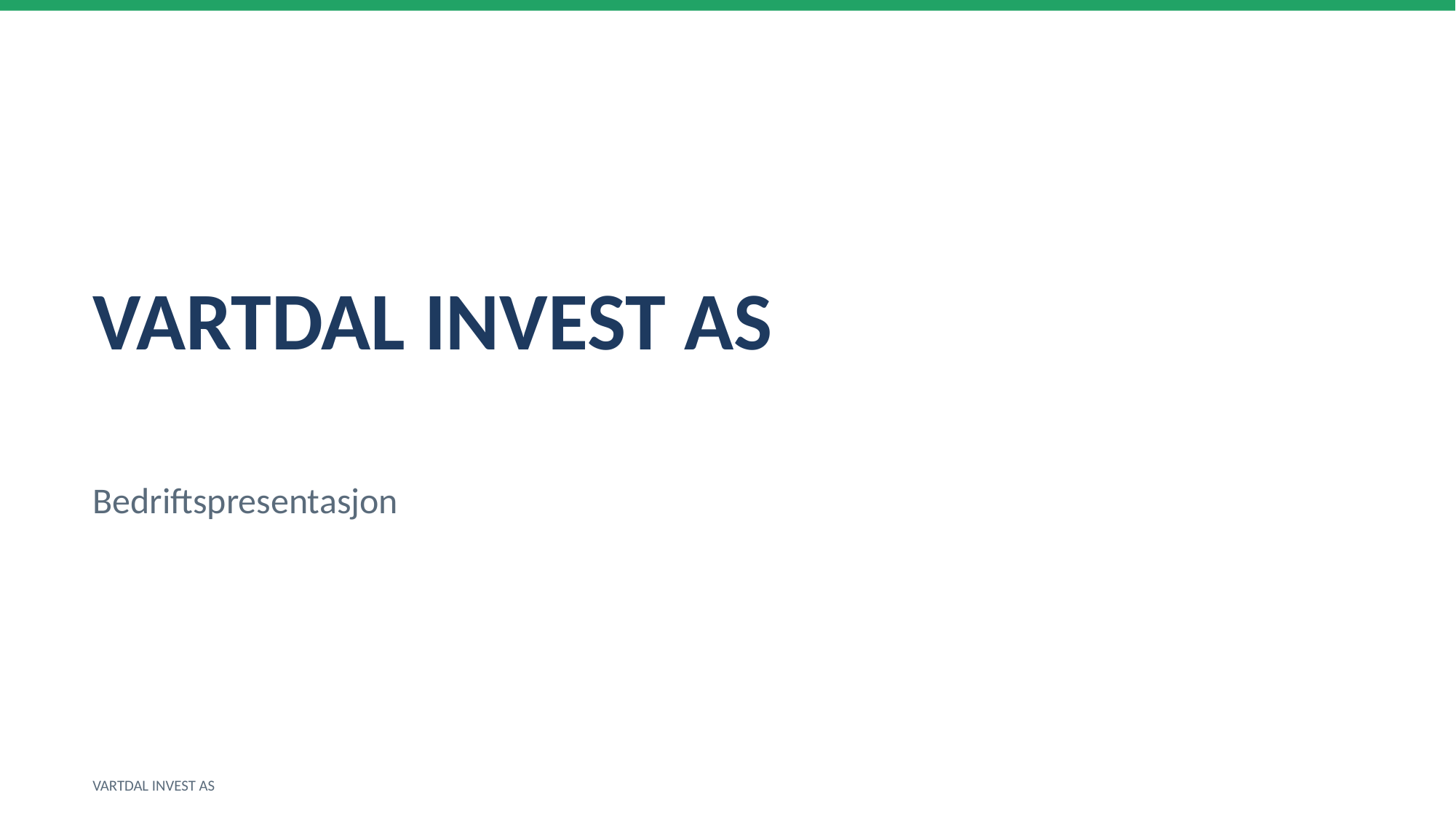

VARTDAL INVEST AS
Bedriftspresentasjon
VARTDAL INVEST AS